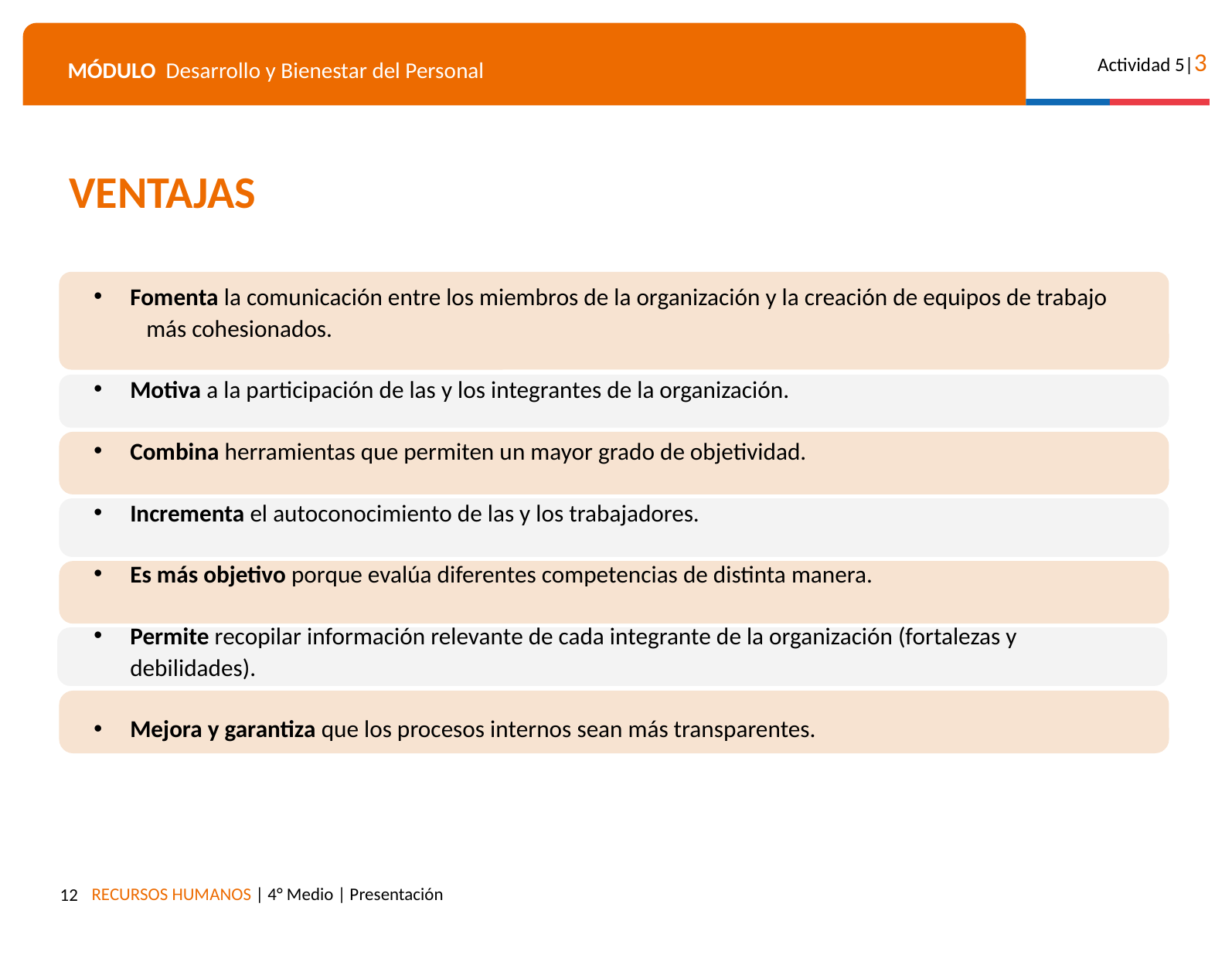

VENTAJAS
Fomenta la comunicación entre los miembros de la organización y la creación de equipos de trabajo      más cohesionados.

Motiva a la participación de las y los integrantes de la organización.

Combina herramientas que permiten un mayor grado de objetividad.

Incrementa el autoconocimiento de las y los trabajadores.

Es más objetivo porque evalúa diferentes competencias de distinta manera.

Permite recopilar información relevante de cada integrante de la organización (fortalezas y debilidades).

Mejora y garantiza que los procesos internos sean más transparentes.

12